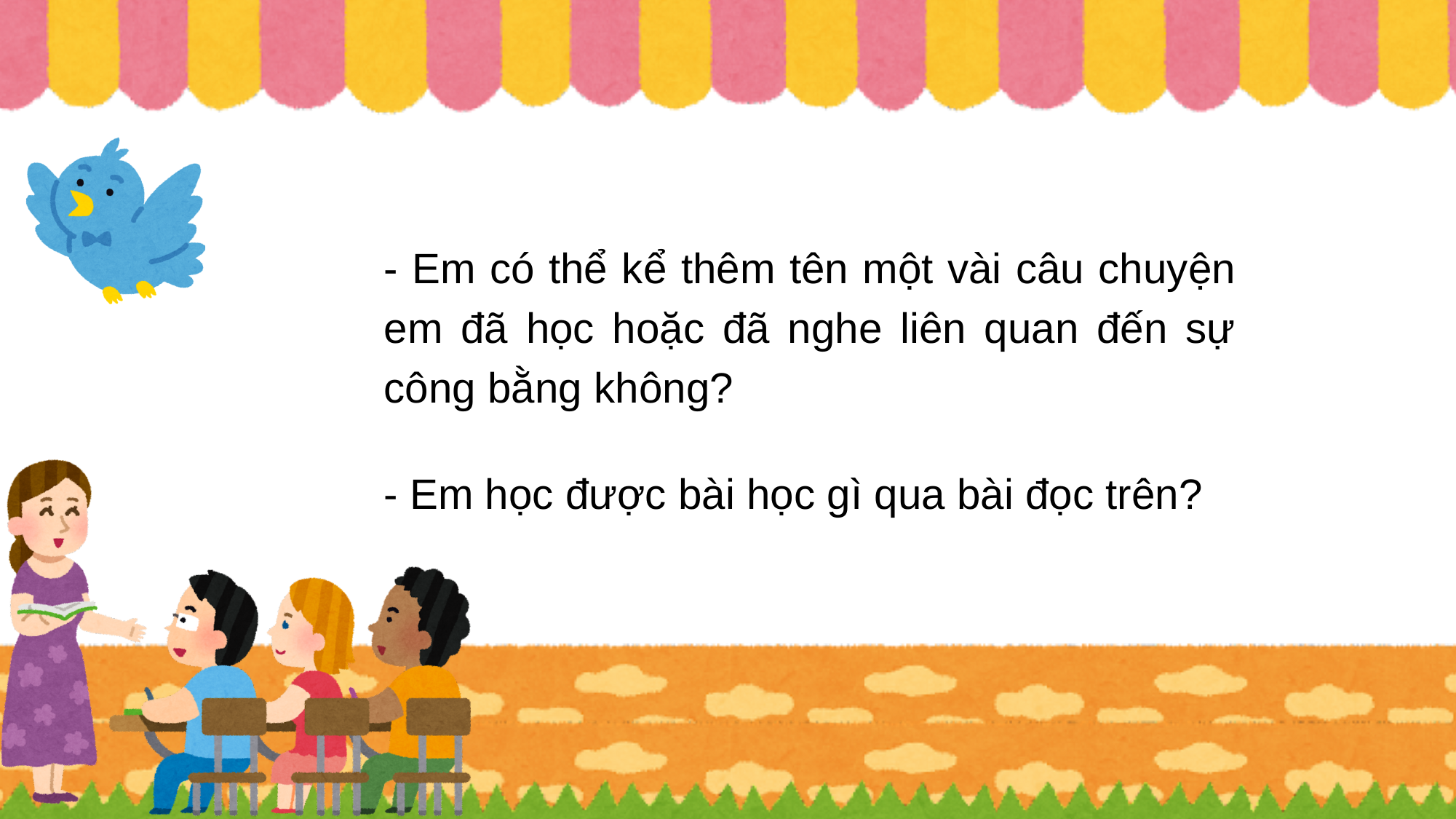

- Em có thể kể thêm tên một vài câu chuyện em đã học hoặc đã nghe liên quan đến sự công bằng không?
Vận dụng
- Em học được bài học gì qua bài đọc trên?